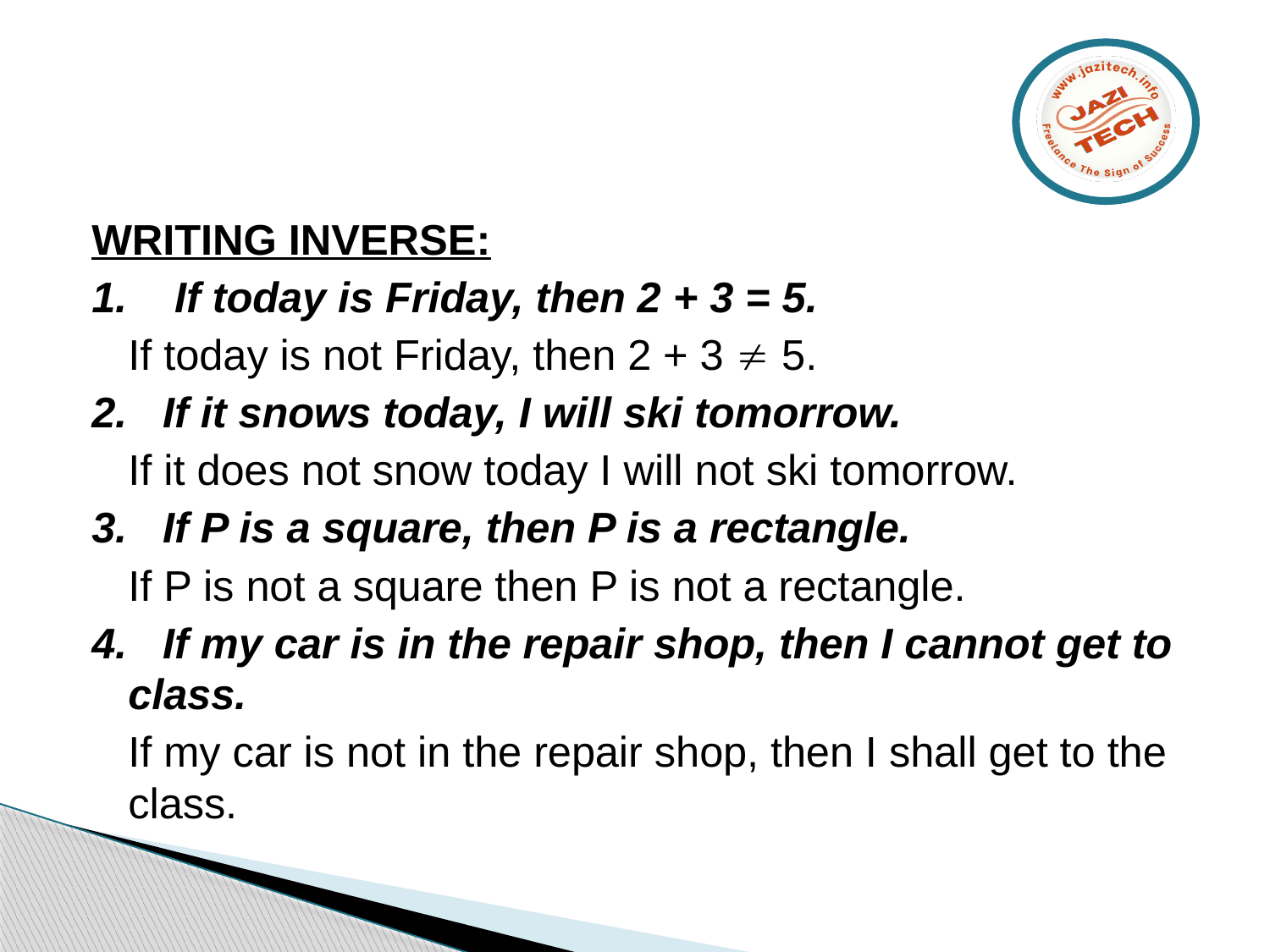

#
WRITING INVERSE:
1.    If today is Friday, then 2 + 3 = 5.
	If today is not Friday, then 2 + 3 ≠ 5.
2.   If it snows today, I will ski tomorrow.
	If it does not snow today I will not ski tomorrow.
3.   If P is a square, then P is a rectangle.
	If P is not a square then P is not a rectangle.
4.   If my car is in the repair shop, then I cannot get to class.
	If my car is not in the repair shop, then I shall get to the class.